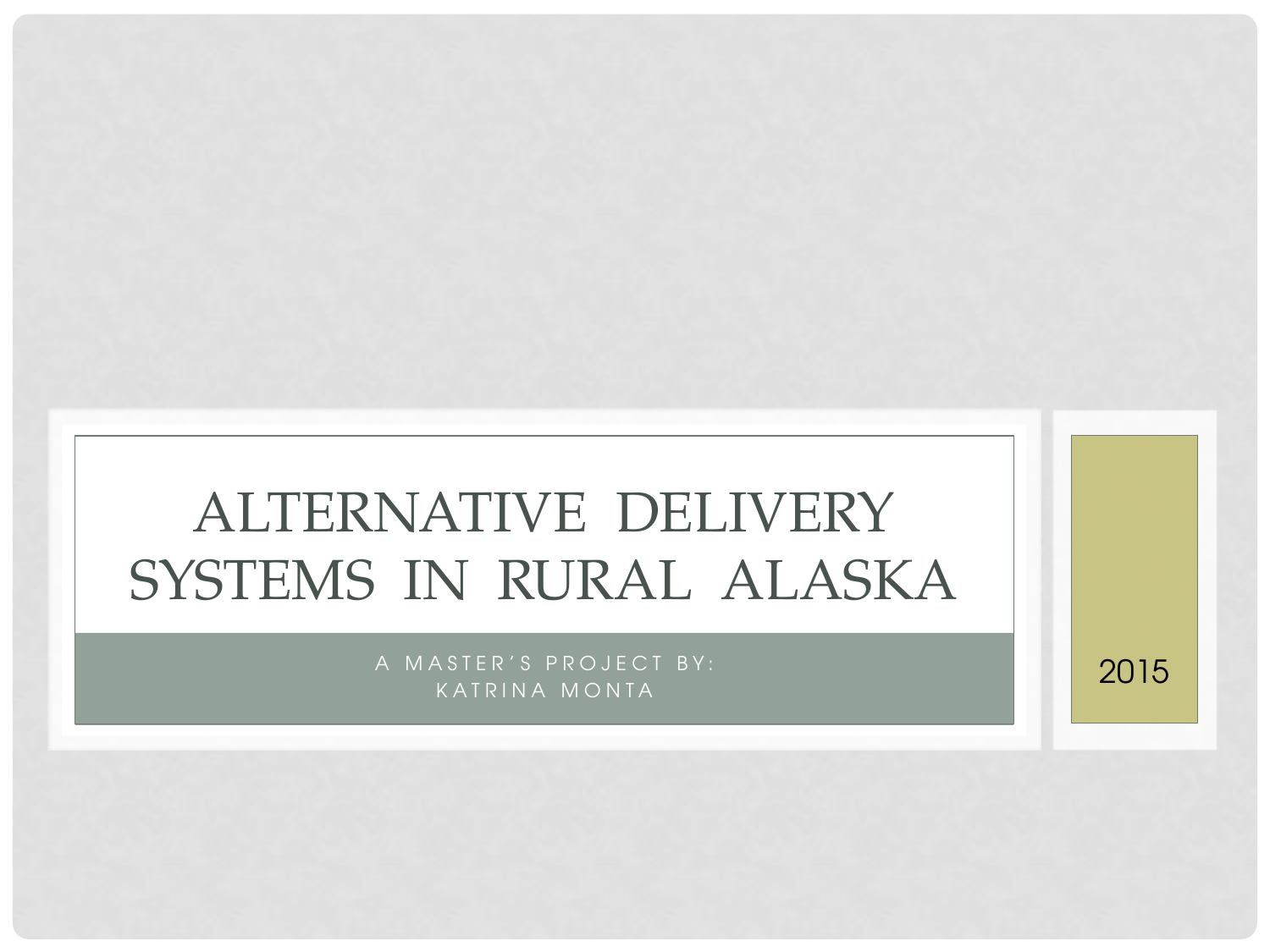

# Alternative  Delivery Systems  in  rural  Alaska
A Master’s Project by:
Katrina Monta
2015